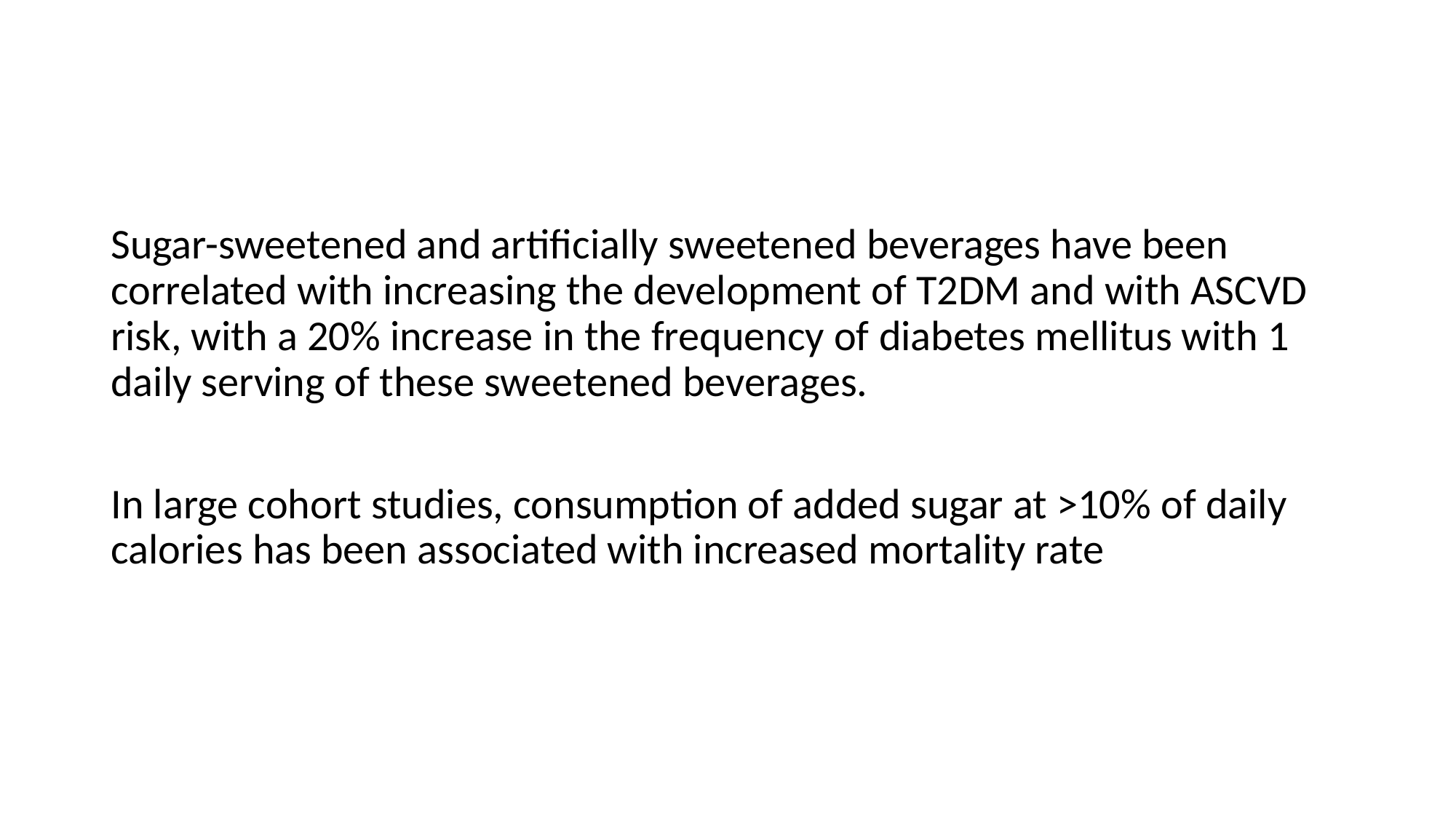

#

Sugar-sweetened and artificially sweetened beverages have been correlated with increasing the development of T2DM and with ASCVD risk, with a 20% increase in the frequency of diabetes mellitus with 1 daily serving of these sweetened beverages.

In large cohort studies, consumption of added sugar at >10% of daily calories has been associated with increased mortality rate